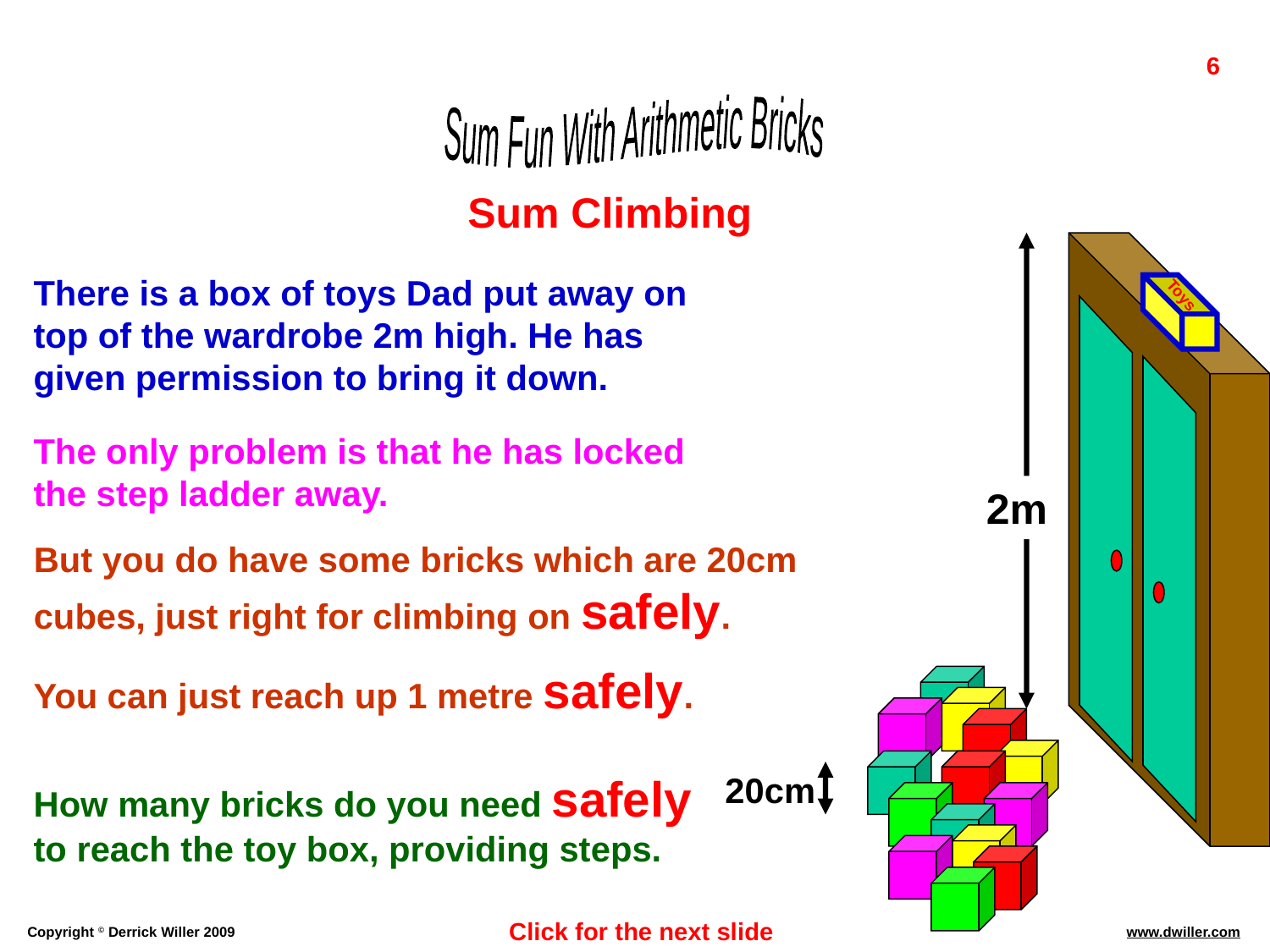

6
Sum Climbing

There is a box of toys Dad put away on top of the wardrobe 2m high. He has given permission to bring it down.

Toys
The only problem is that he has locked the step ladder away.
2m

But you do have some bricks which are 20cm cubes, just right for climbing on safely.

You can just reach up 1 metre safely.

How many bricks do you need safely to reach the toy box, providing steps.
20cm

Click for the next slide